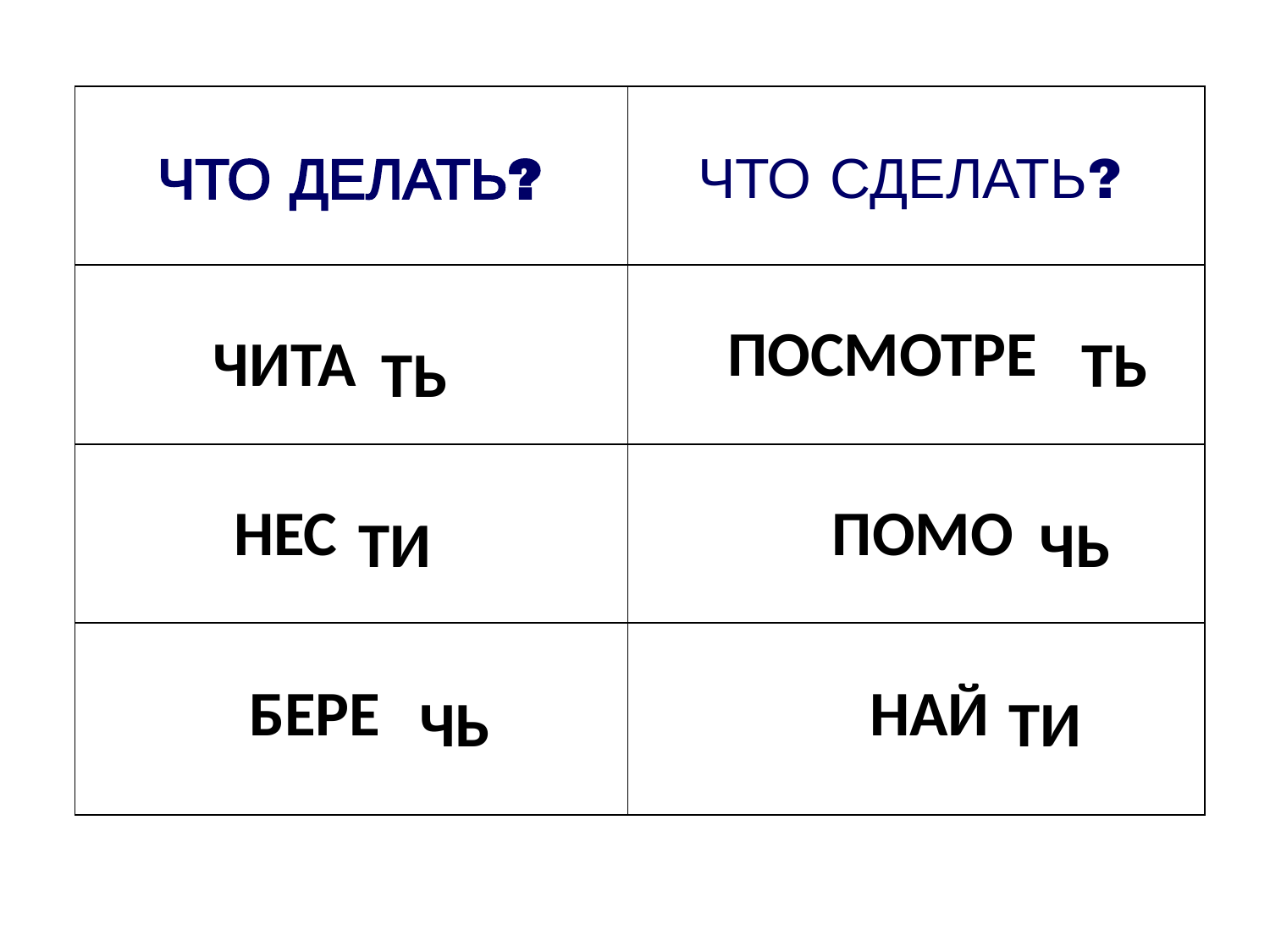

|  |  |
| --- | --- |
|  |  |
|  |  |
|  |  |
ЧТО ДЕЛАТЬ?
ЧТО СДЕЛАТЬ?
ПОСМОТРЕ
ТЬ
ЧИТА
ТЬ
НЕС
ТИ
ПОМО
ЧЬ
БЕРЕ
ЧЬ
НАЙ
ТИ